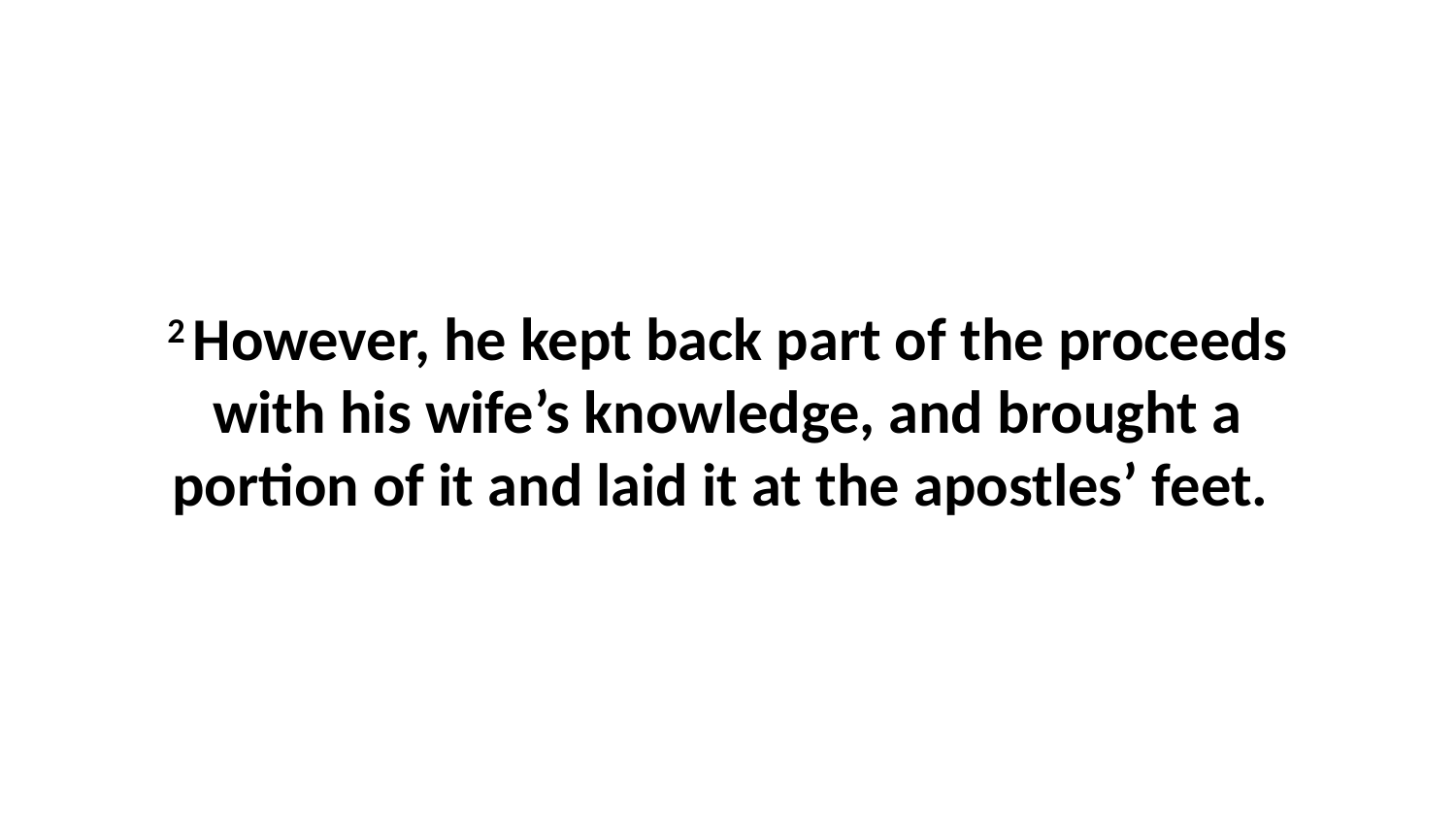

2 However, he kept back part of the proceeds with his wife’s knowledge, and brought a portion of it and laid it at the apostles’ feet.